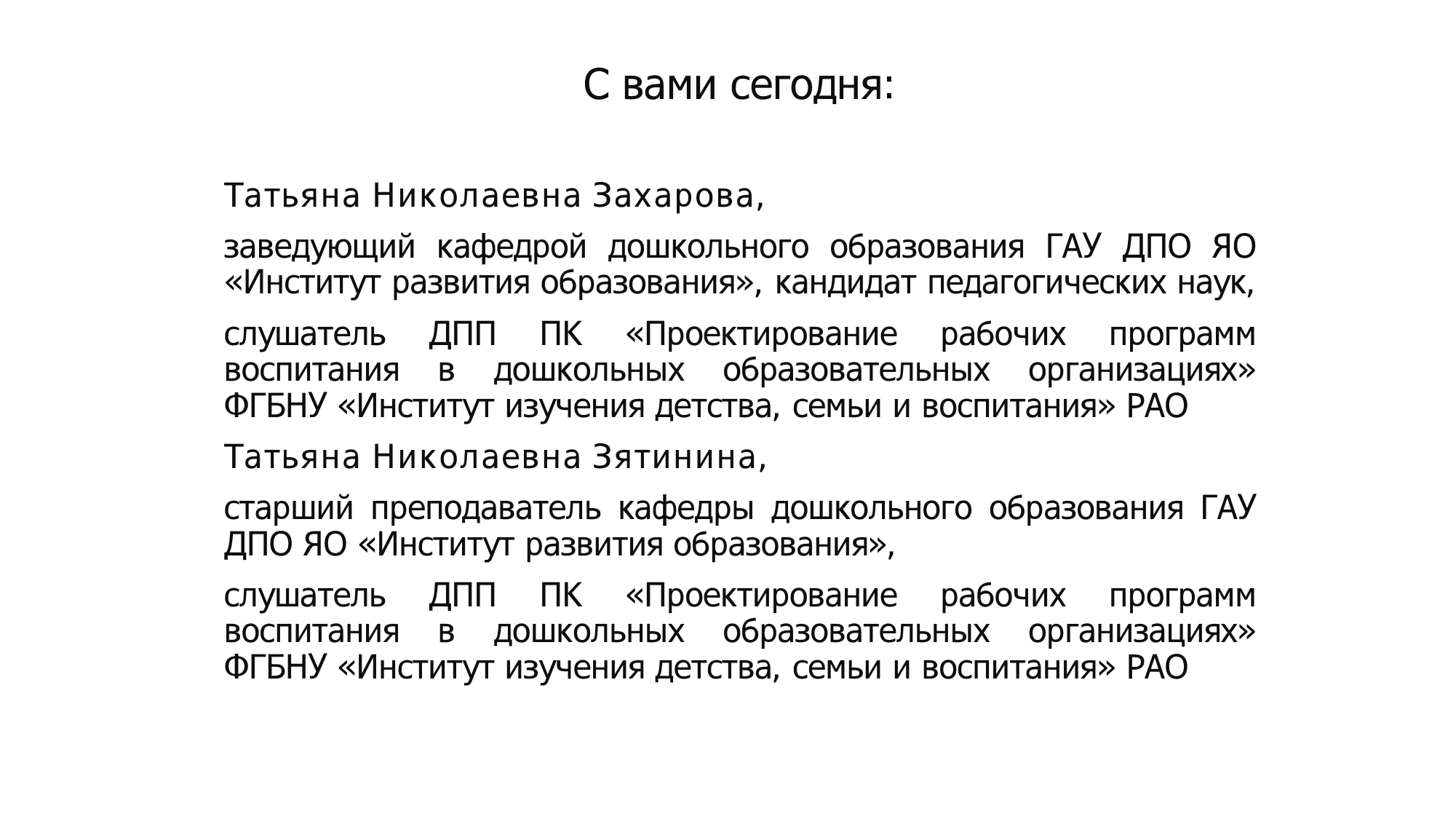

С вами сегодня:

Татьяна Николаевна Захарова,
заведующий кафедрой дошкольного образования ГАУ ДПО ЯО «Институт развития образования», кандидат педагогических наук,
слушатель ДПП ПК «Проектирование рабочих программ воспитания в дошкольных образовательных организациях» ФГБНУ «Институт изучения детства, семьи и воспитания» РАО
Татьяна Николаевна Зятинина,
старший преподаватель кафедры дошкольного образования ГАУ ДПО ЯО «Институт развития образования»,
слушатель ДПП ПК «Проектирование рабочих программ воспитания в дошкольных образовательных организациях» ФГБНУ «Институт изучения детства, семьи и воспитания» РАО